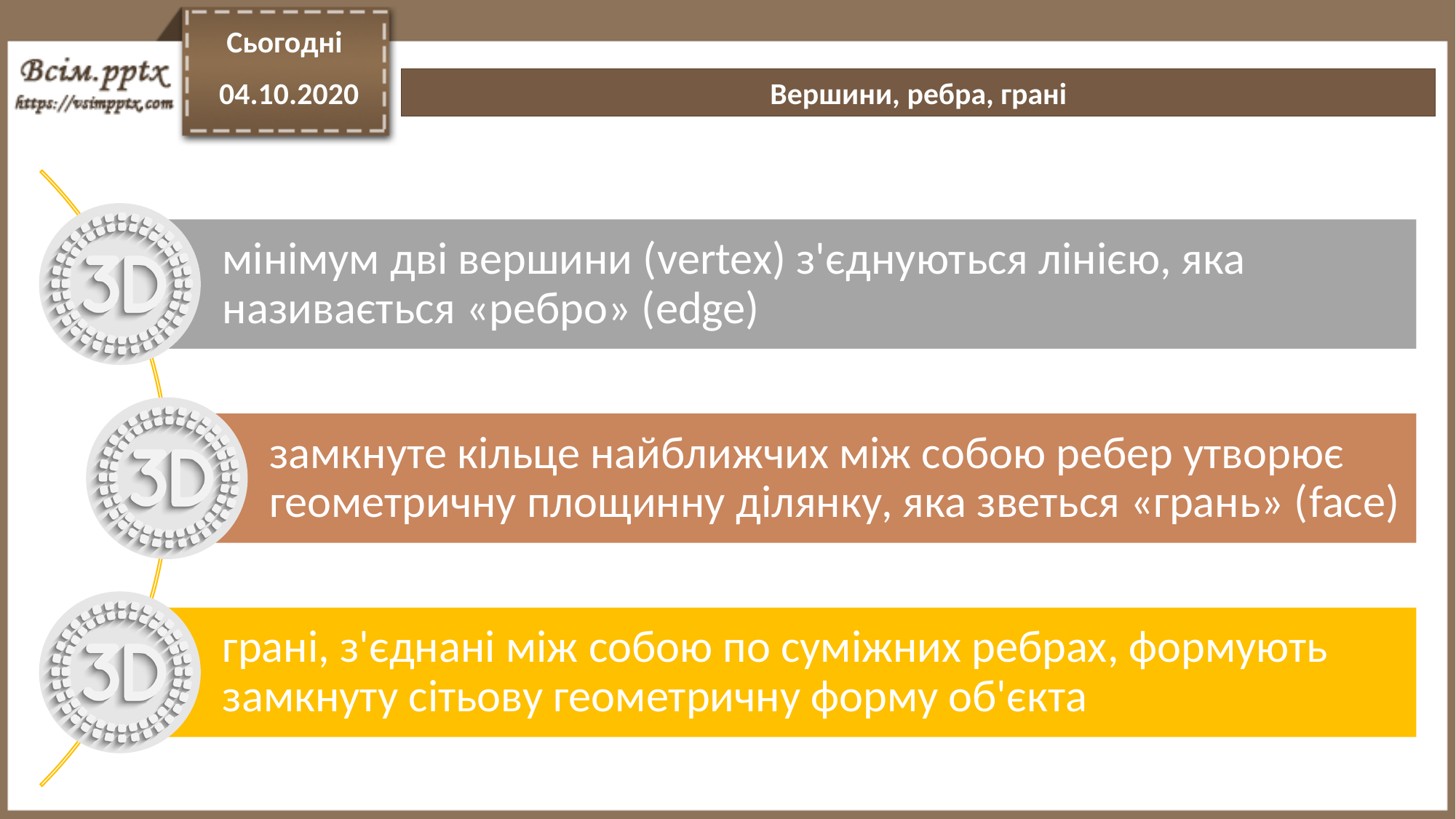

Сьогодні
04.10.2020
Вершини, ребра, грані
мінімум дві вершини (vertex) з'єднуються лінією, яка називається «ребро» (edge)
замкнуте кільце найближчих між собою ребер утворює геометричну площинну ділянку, яка зветься «грань» (face)
грані, з'єднані між собою по суміжних ребрах, формують замкнуту сітьову геометричну форму об'єкта